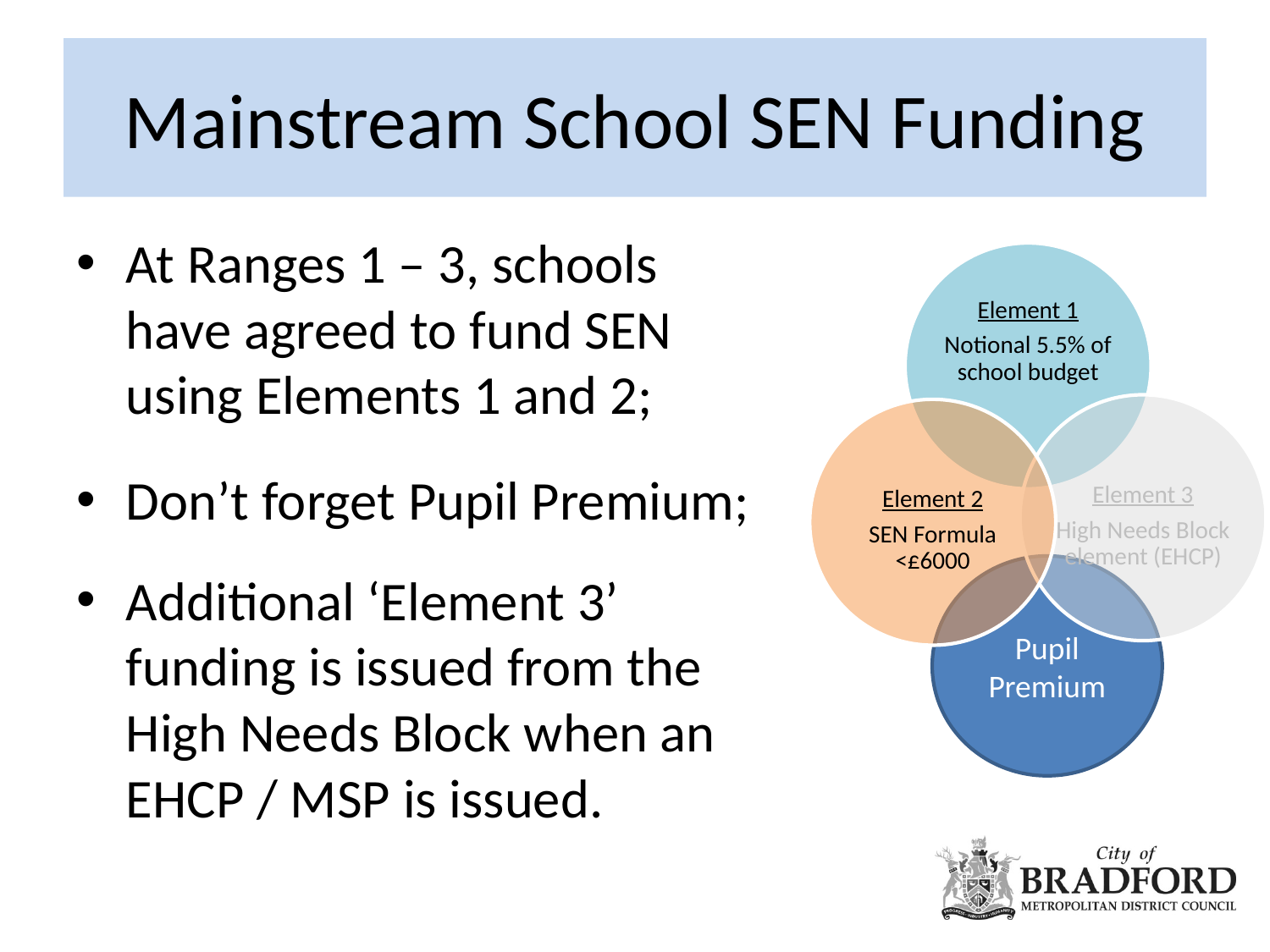

# Mainstream School SEN Funding
At Ranges 1 – 3, schools have agreed to fund SEN using Elements 1 and 2;

Don’t forget Pupil Premium;

Additional ‘Element 3’ funding is issued from the High Needs Block when an EHCP / MSP is issued.
Element 1
Notional 5.5% of school budget
Element 3
High Needs Block element (EHCP)
Element 2
SEN Formula <£6000
Pupil Premium